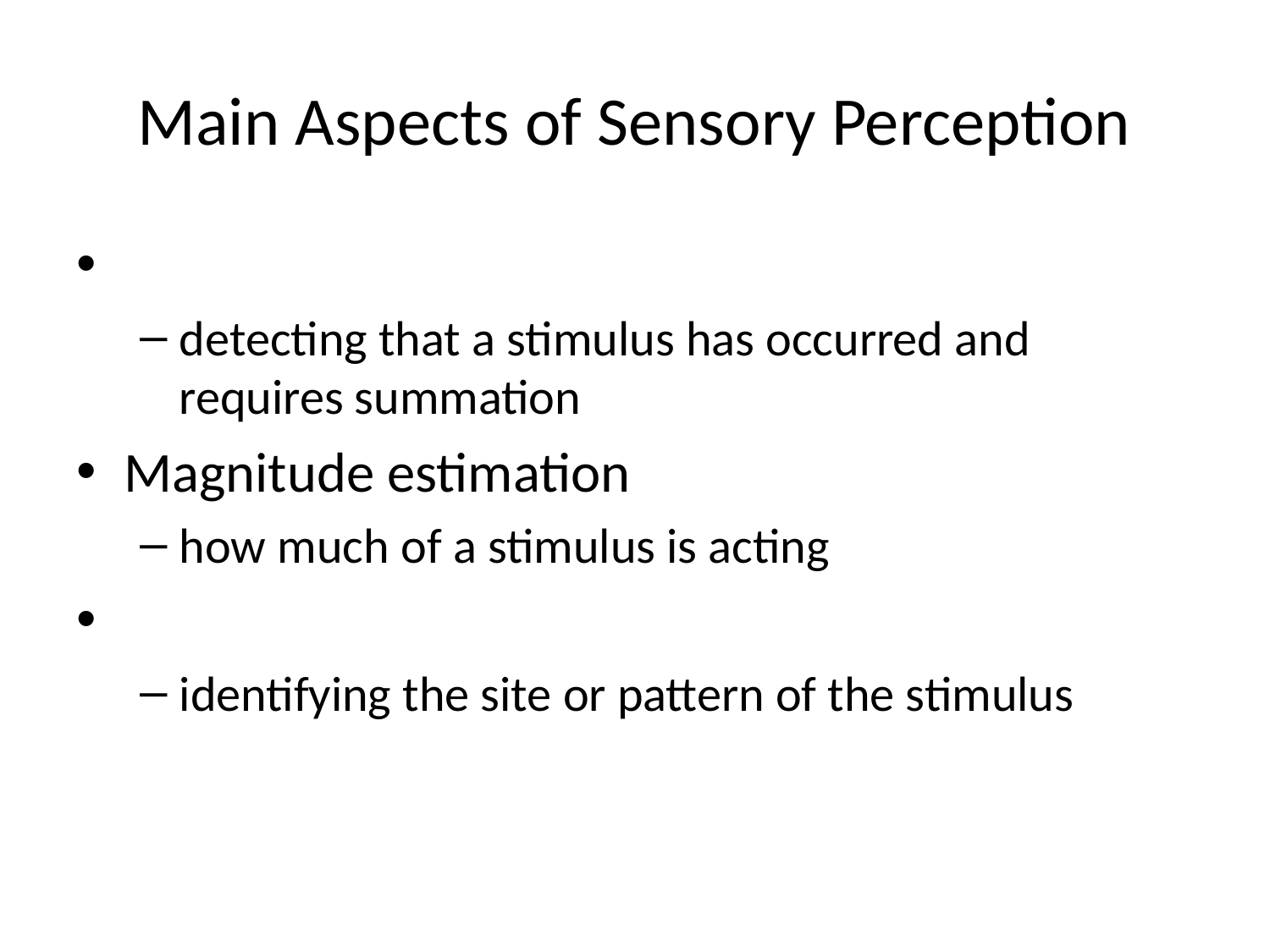

# Main Aspects of Sensory Perception

detecting that a stimulus has occurred and requires summation
Magnitude estimation
how much of a stimulus is acting

identifying the site or pattern of the stimulus